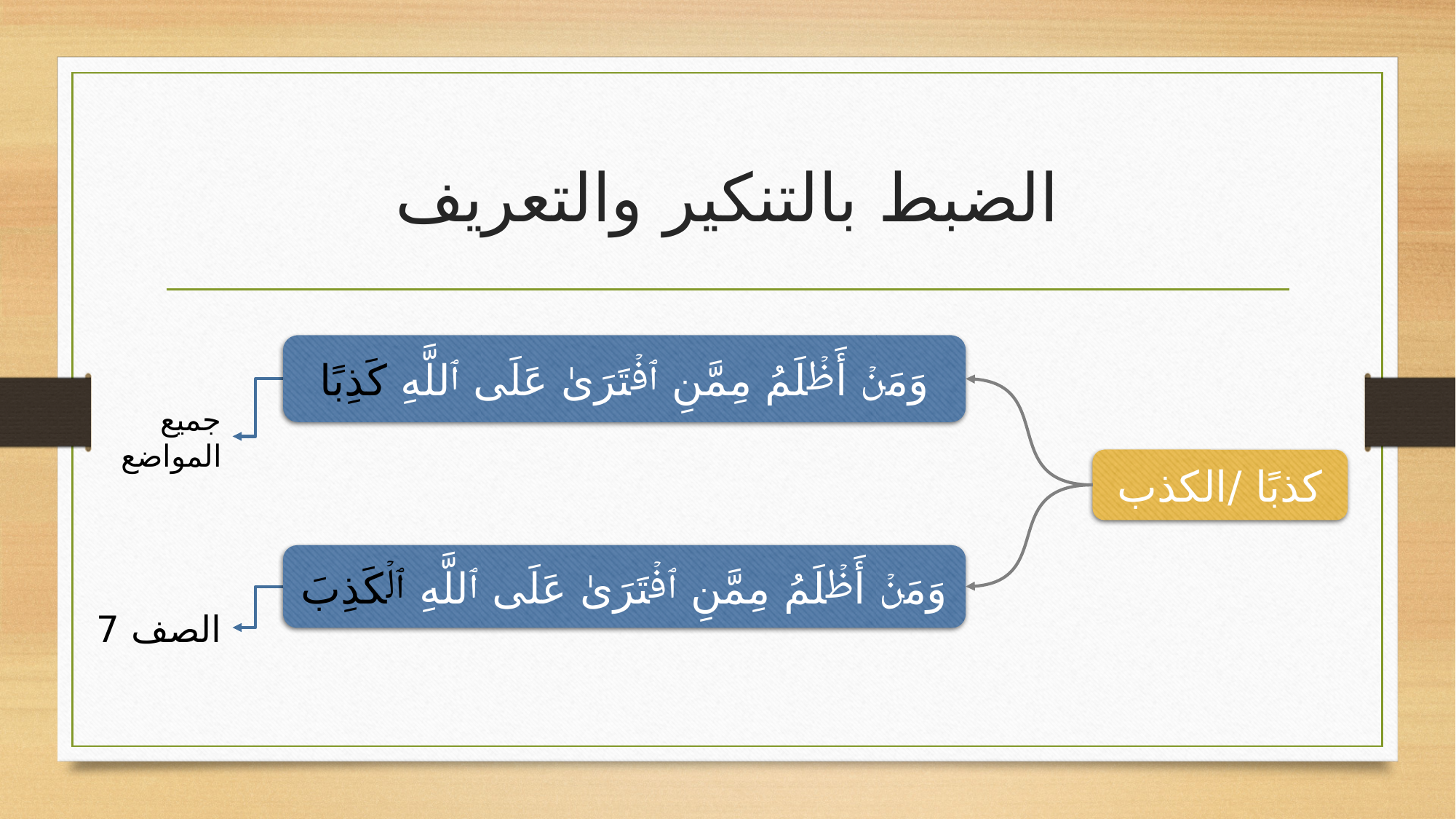

# الضبط بالتنكير والتعريف
وَمَنۡ أَظۡلَمُ مِمَّنِ ٱفۡتَرَىٰ عَلَى ٱللَّهِ كَذِبًا
جميع المواضع
كذبًا /الكذب
وَمَنۡ أَظۡلَمُ مِمَّنِ ٱفۡتَرَىٰ عَلَى ٱللَّهِ ٱلۡكَذِبَ
الصف 7